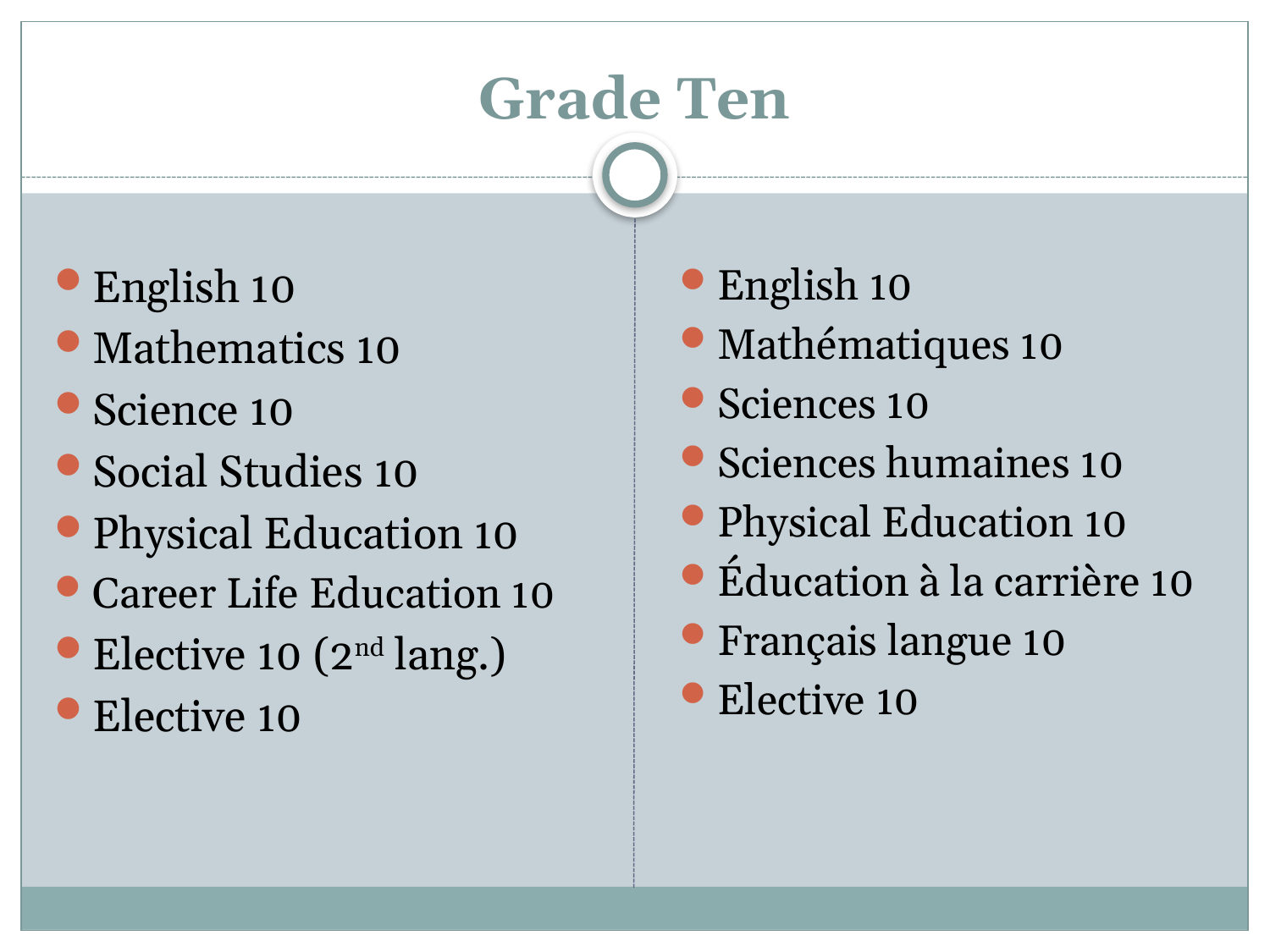

# Grade Ten

English 10
Mathematics 10
Science 10
Social Studies 10
Physical Education 10
Career Life Education 10
Elective 10 (2nd lang.)
Elective 10

English 10
Mathématiques 10
Sciences 10
Sciences humaines 10
Physical Education 10
Éducation à la carrière 10
Français langue 10
Elective 10